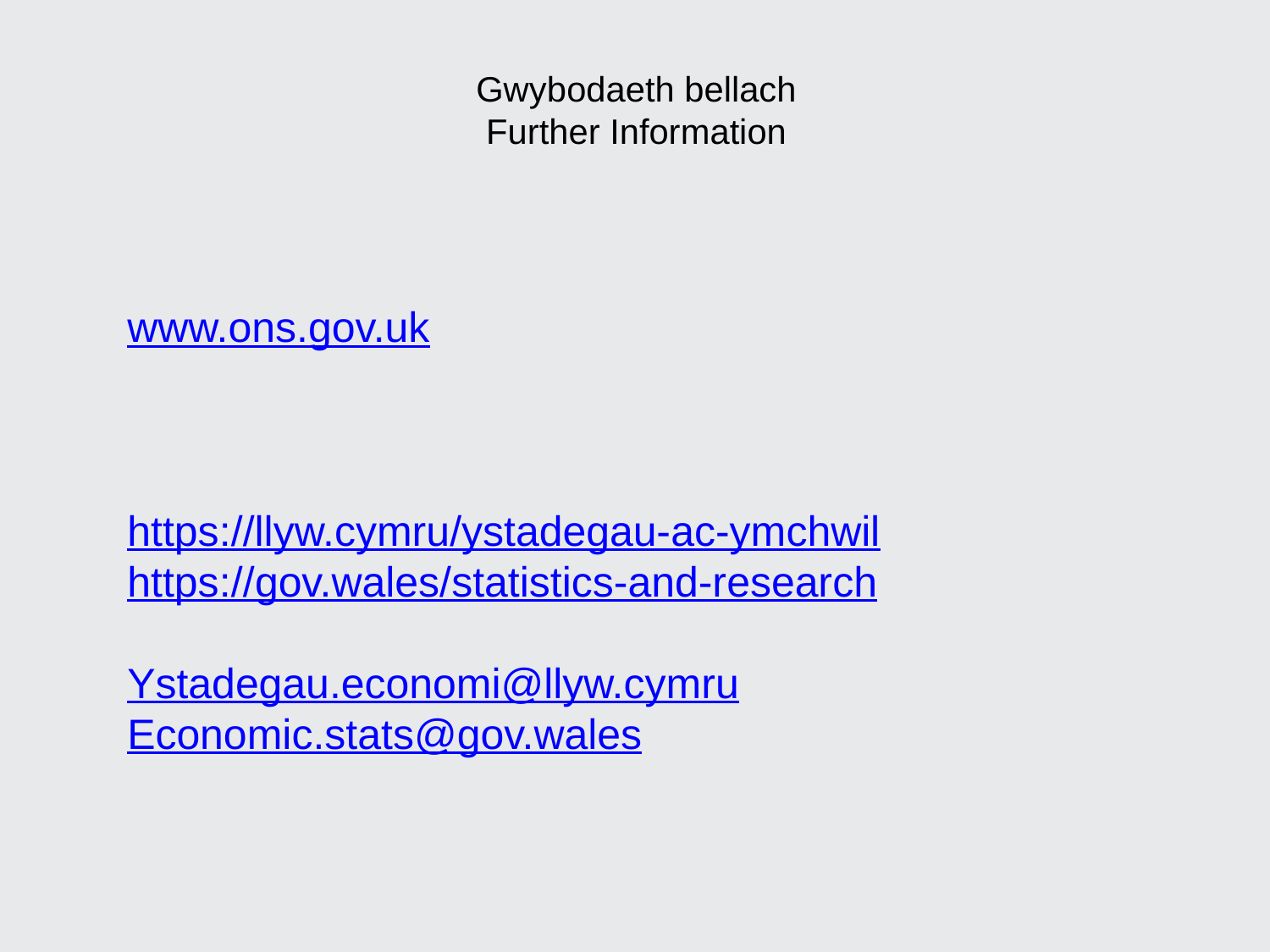

# Gwybodaeth bellach Further Information

www.ons.gov.uk

https://llyw.cymru/ystadegau-ac-ymchwil
https://gov.wales/statistics-and-research

Ystadegau.economi@llyw.cymru
Economic.stats@gov.wales